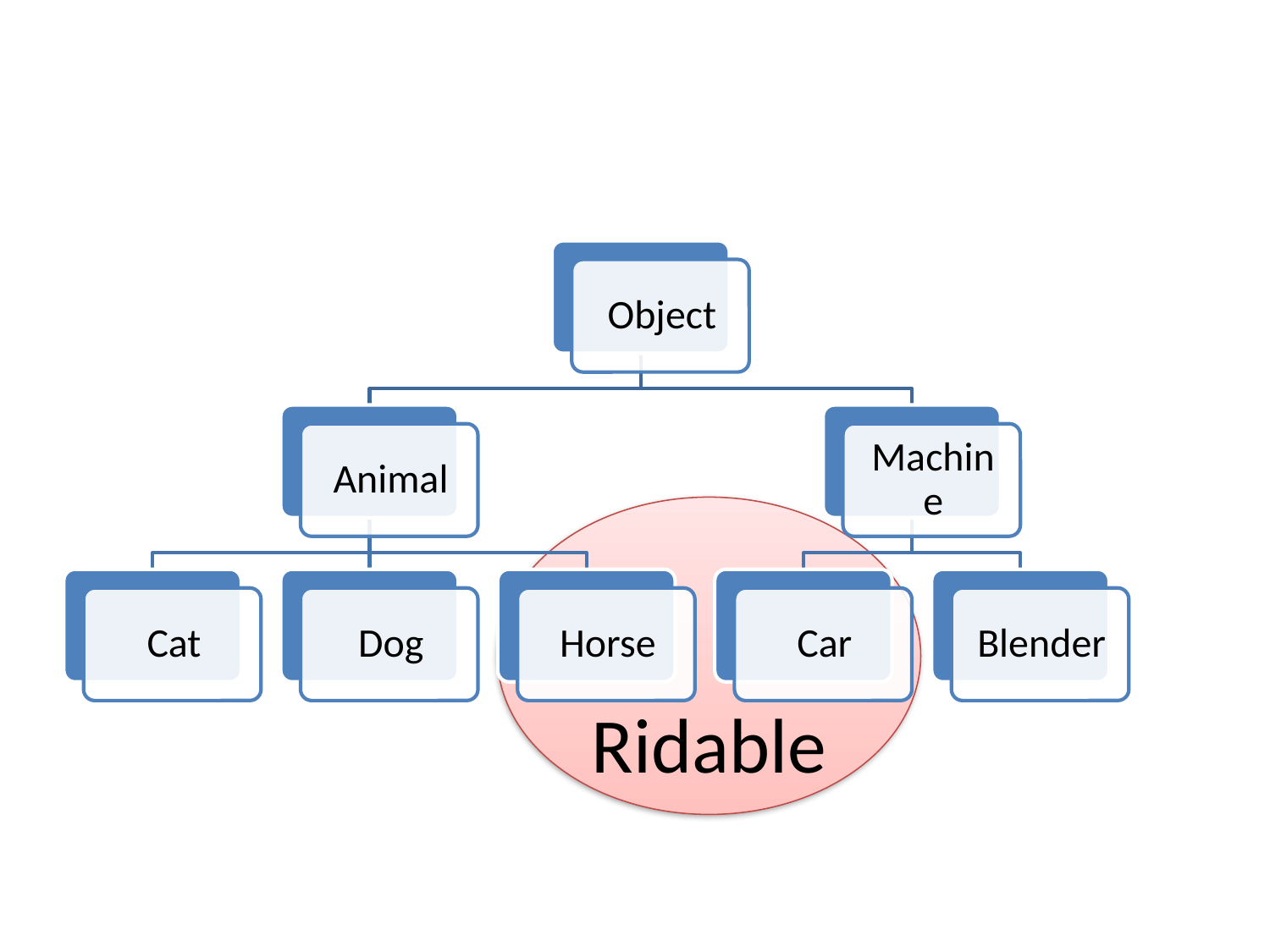

Object
Animal
Cat
Dog
Horse
Machine
Car
Blender

# Ridable